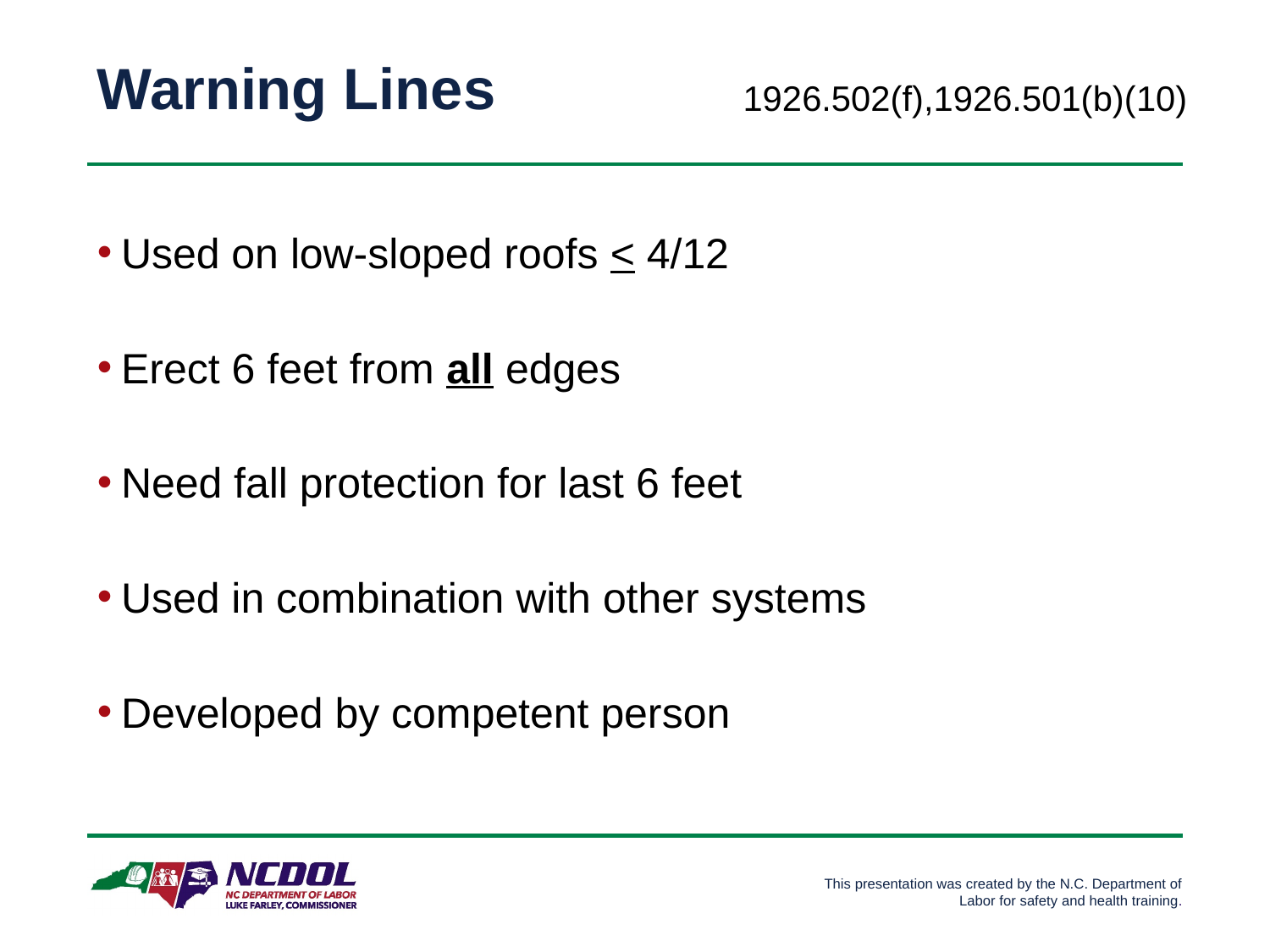

# Warning Lines
1926.502(f),1926.501(b)(10)
Used on low-sloped roofs < 4/12
Erect 6 feet from all edges
Need fall protection for last 6 feet
Used in combination with other systems
Developed by competent person